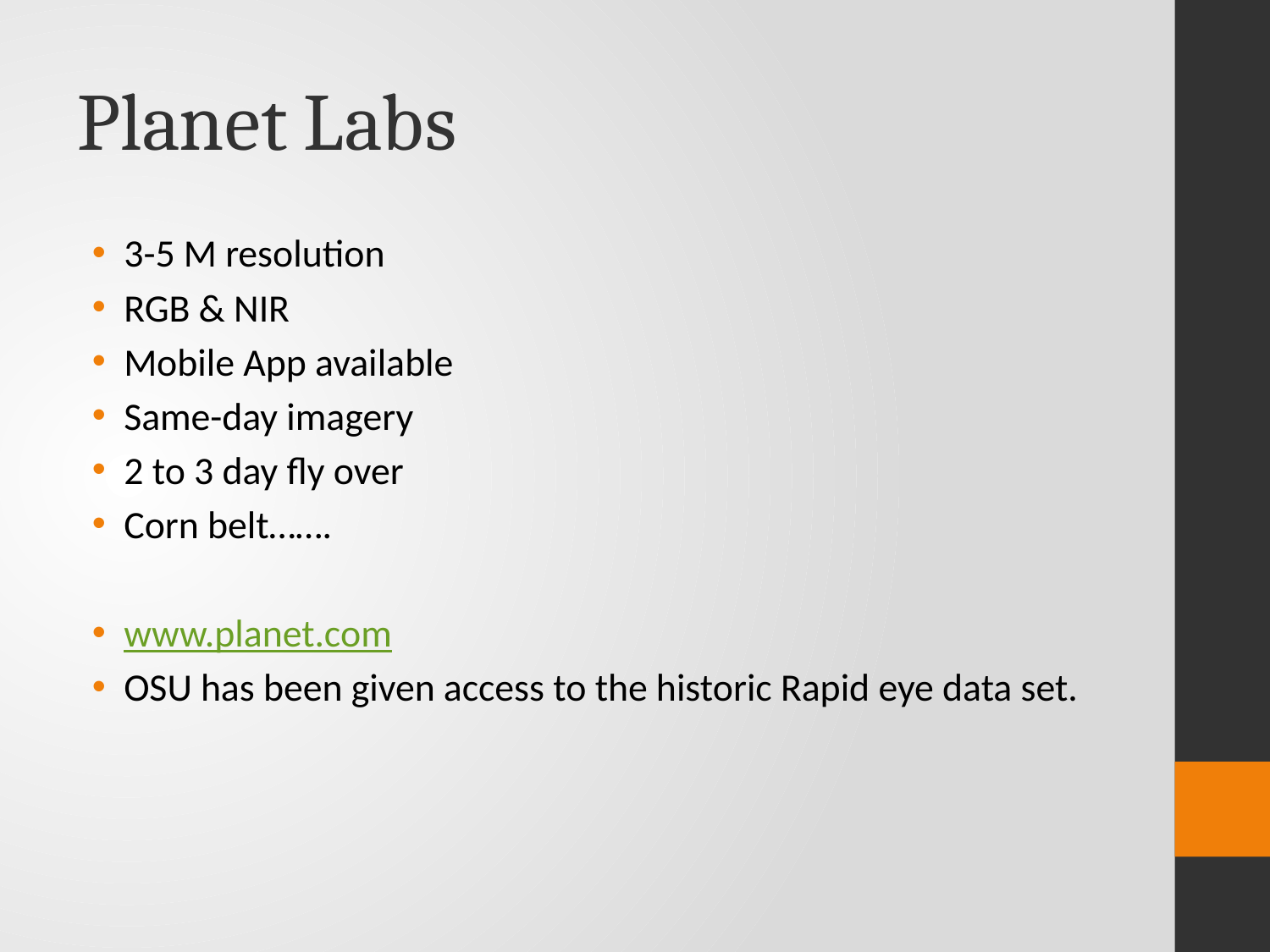

# Planet Labs
3-5 M resolution
RGB & NIR
Mobile App available
Same-day imagery
2 to 3 day fly over
Corn belt…….

www.planet.com
OSU has been given access to the historic Rapid eye data set.